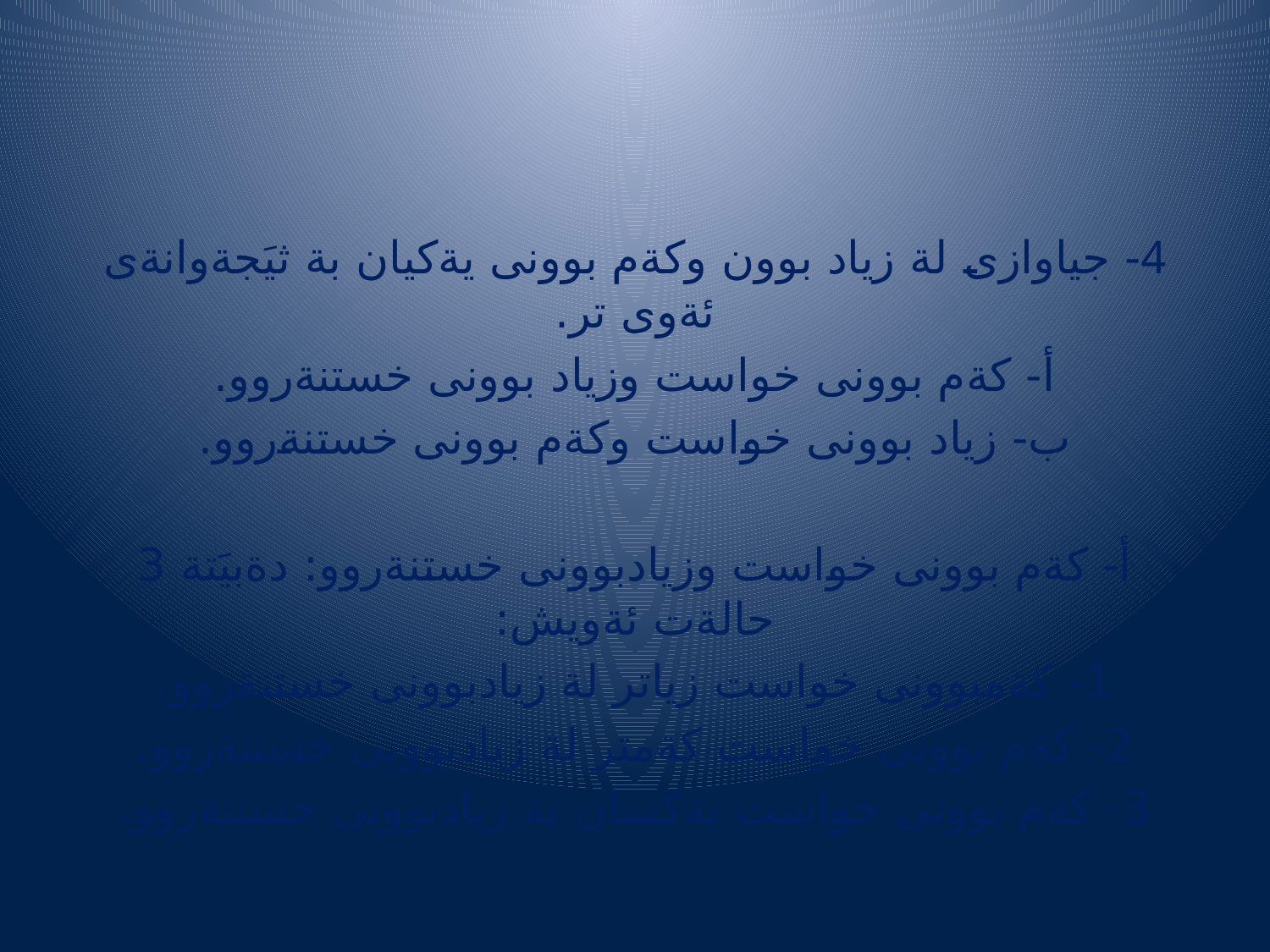

4- جياوازى لة زياد بوون وكةم بوونى يةكيان بة ثيَجةوانةى ئةوى تر.
أ- كةم بوونى خواست وزياد بوونى خستنةروو.
ب- زياد بوونى خواست وكةم بوونى خستنةروو.

أ- كةم بوونى خواست وزيادبوونى خستنةروو: دةبيَتة 3 حالةت ئةويش:
1- كةمبوونى خواست زياتر لة زيادبوونى خستنةروو.
2- كةم بوونى خواست كةمتر لة زيادبوونى خستنةروو.
3- كةم بوونى خواست يةكسان بة زيادبوونى خستنةروو.